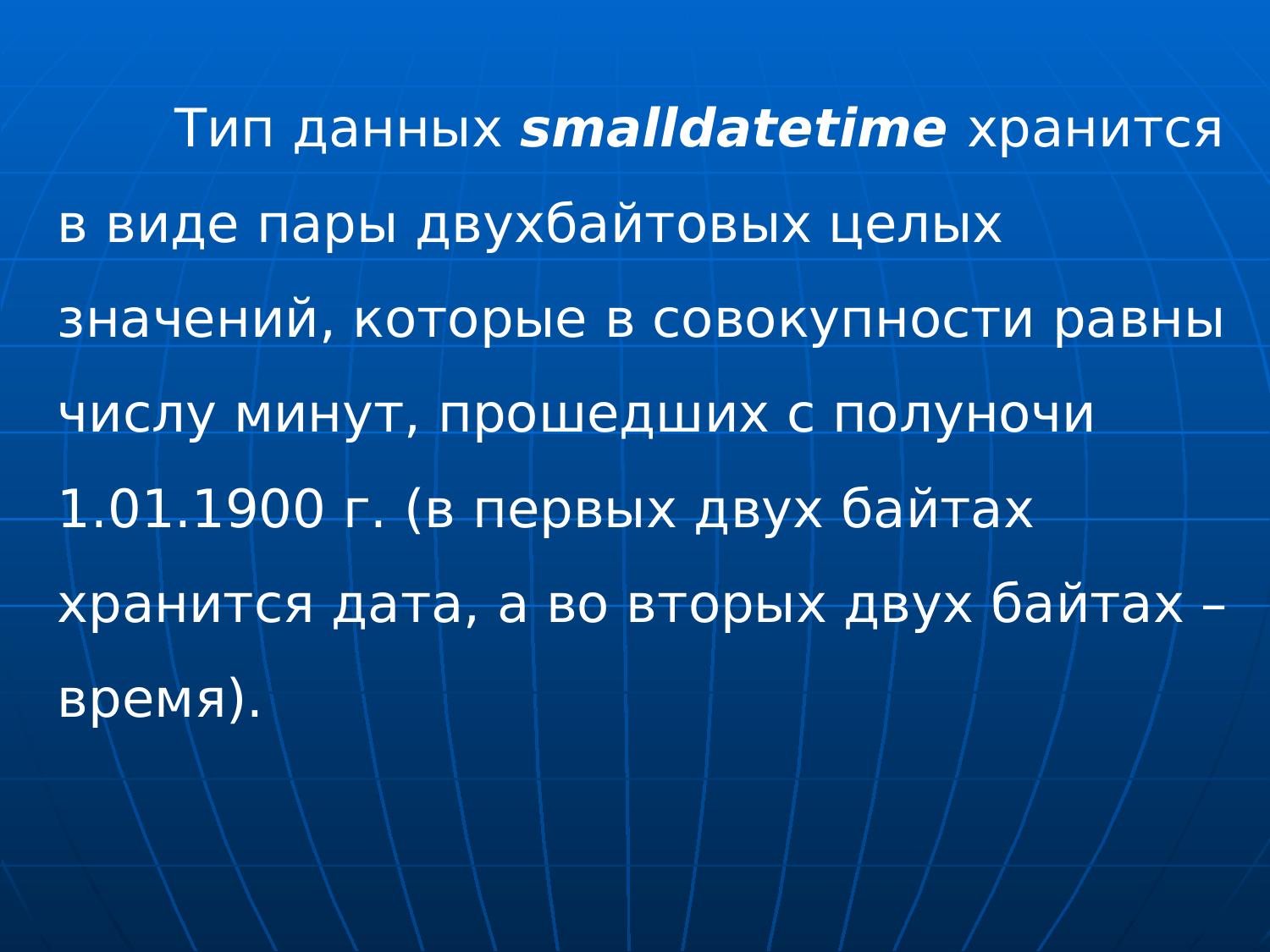

Тип данных smalldatetime хранится в виде пары двухбайтовых целых значений, которые в совокупности равны числу минут, прошедших с полуночи 1.01.1900 г. (в первых двух байтах хранится дата, а во вторых двух байтах – время).